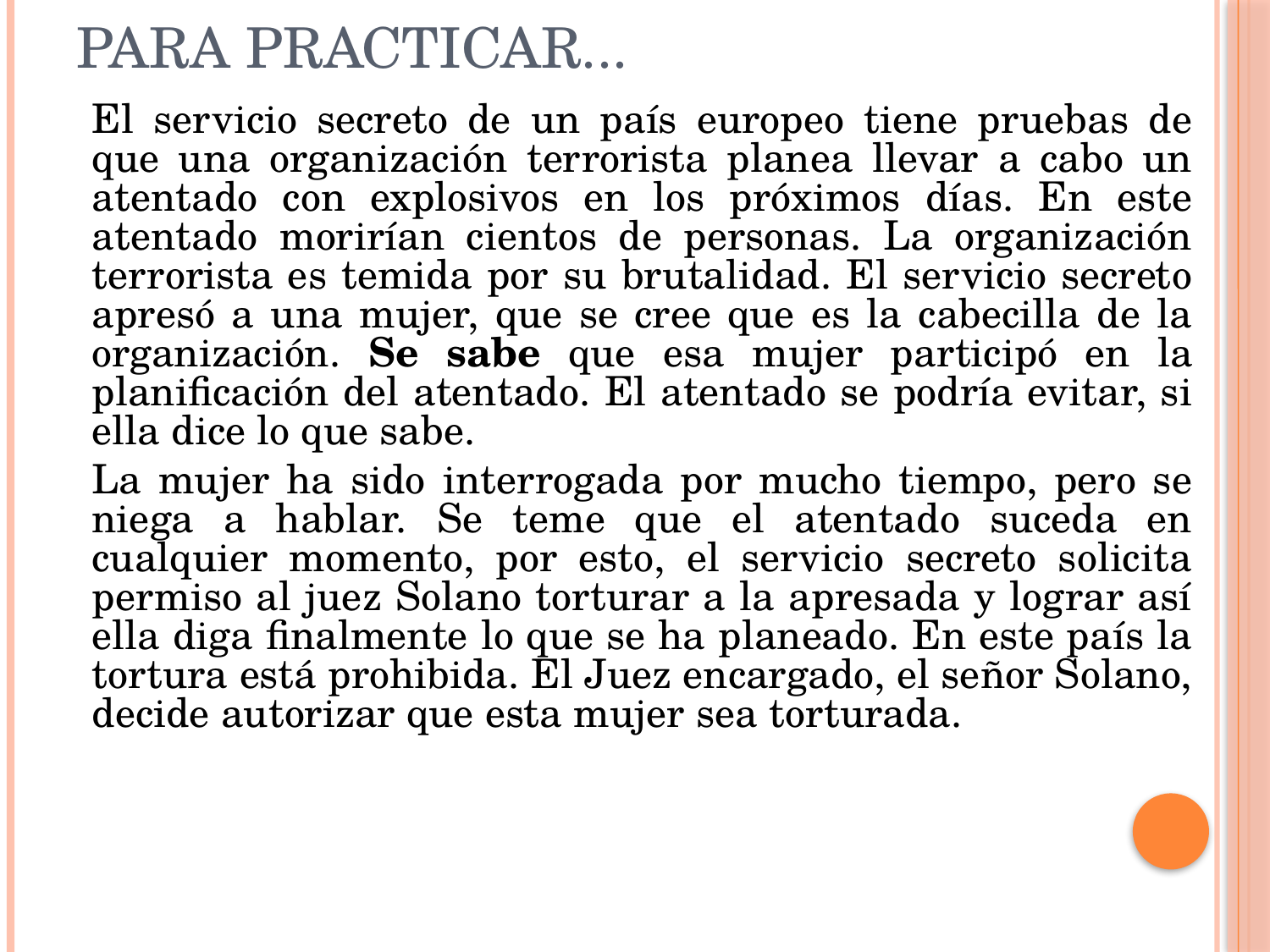

# Para practicar...
El servicio secreto de un país europeo tiene pruebas de que una organización terrorista planea llevar a cabo un atentado con explosivos en los próximos días. En este atentado morirían cientos de personas. La organización terrorista es temida por su brutalidad. El servicio secreto apresó a una mujer, que se cree que es la cabecilla de la organización. Se sabe que esa mujer participó en la planificación del atentado. El atentado se podría evitar, si ella dice lo que sabe.
La mujer ha sido interrogada por mucho tiempo, pero se niega a hablar. Se teme que el atentado suceda en cualquier momento, por esto, el servicio secreto solicita permiso al juez Solano torturar a la apresada y lograr así ella diga finalmente lo que se ha planeado. En este país la tortura está prohibida. El Juez encargado, el señor Solano, decide autorizar que esta mujer sea torturada.